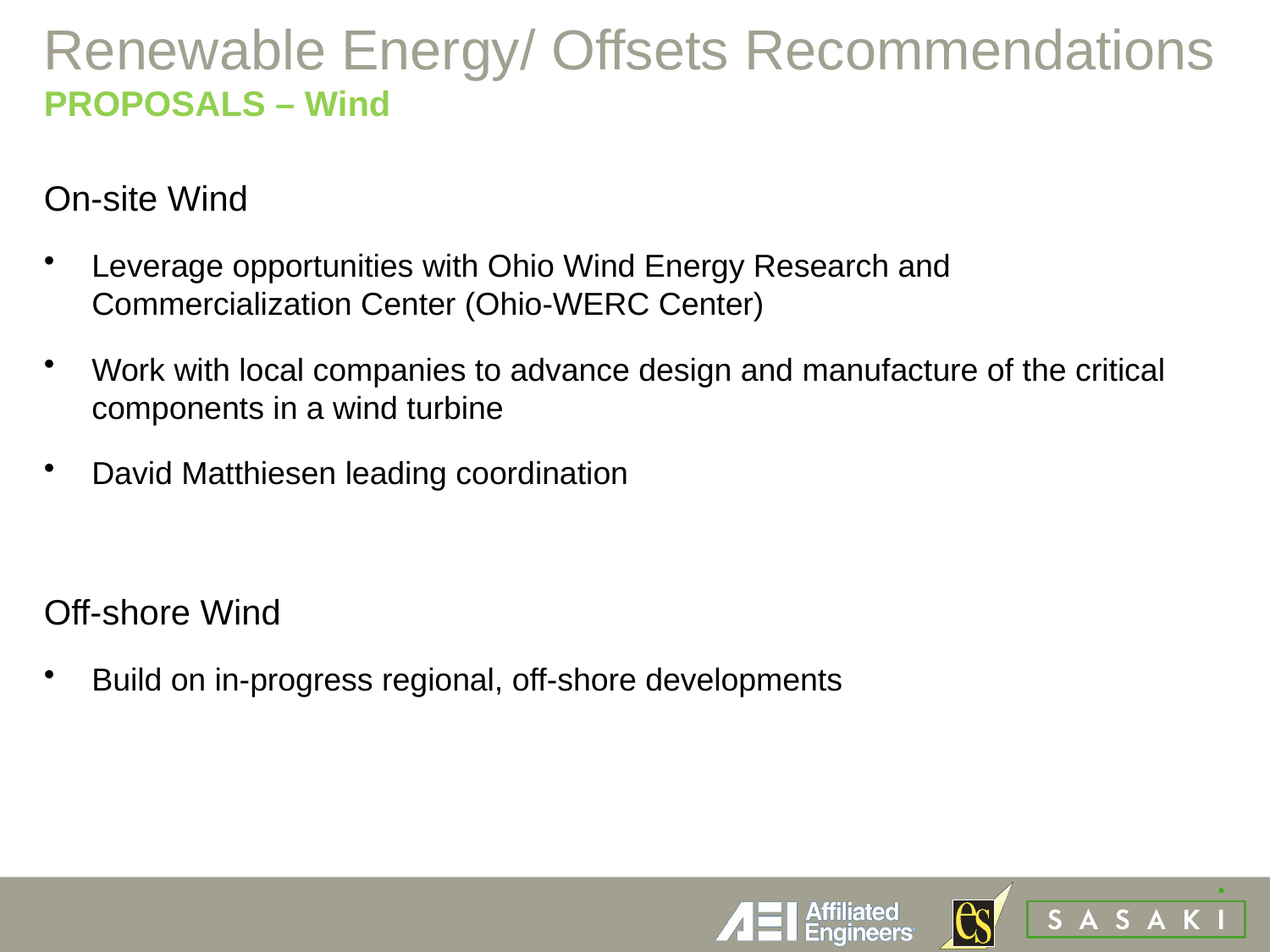

# Renewable Energy/ Offsets Recommendations PROPOSALS – Wind
On-site Wind
Leverage opportunities with Ohio Wind Energy Research and Commercialization Center (Ohio-WERC Center)
Work with local companies to advance design and manufacture of the critical components in a wind turbine
David Matthiesen leading coordination

Off-shore Wind
Build on in-progress regional, off-shore developments